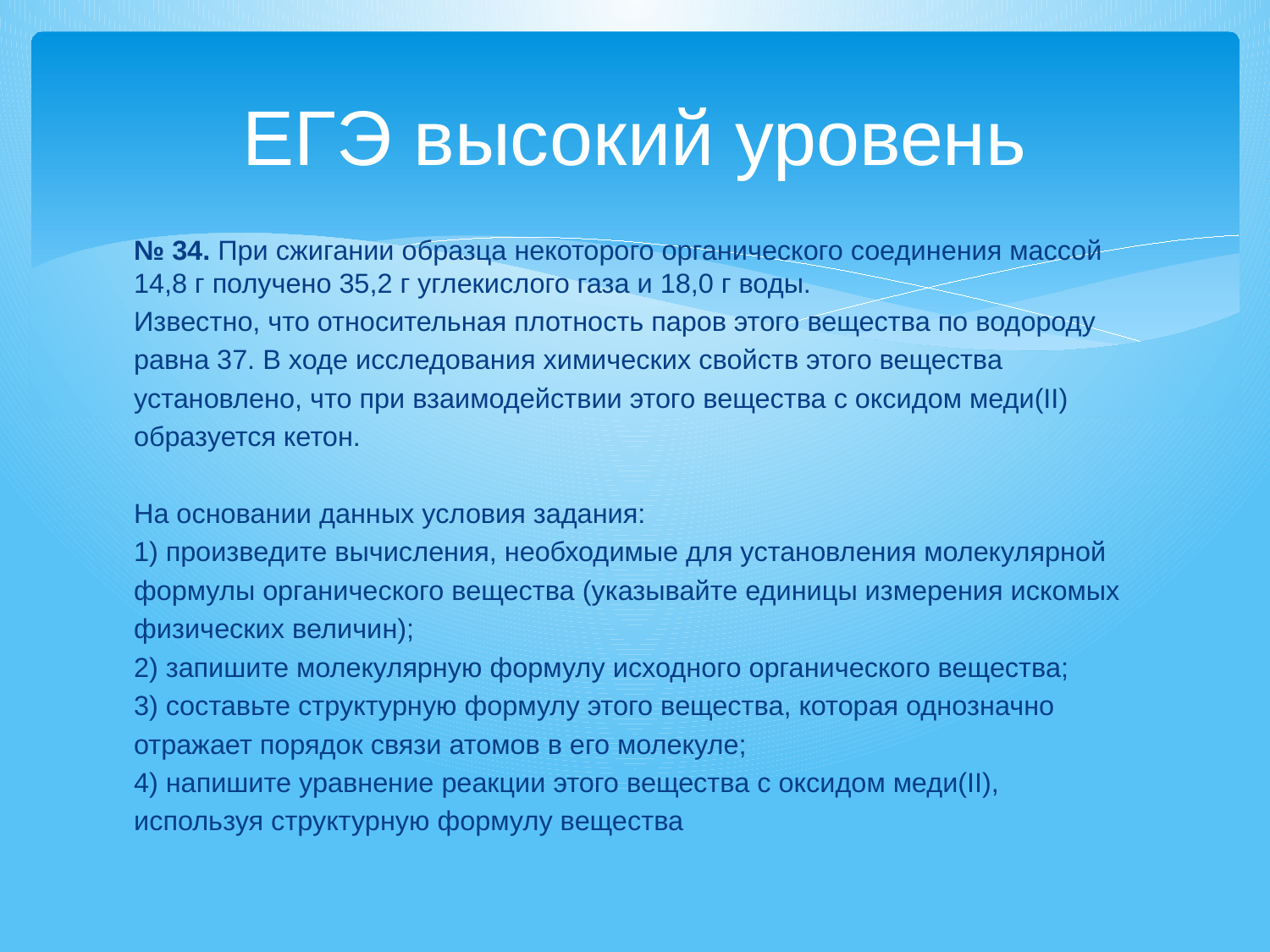

# ЕГЭ высокий уровень
№ 34. При сжигании образца некоторого органического соединения массой 14,8 г получено 35,2 г углекислого газа и 18,0 г воды.
Известно, что относительная плотность паров этого вещества по водороду
равна 37. В ходе исследования химических свойств этого вещества
установлено, что при взаимодействии этого вещества с оксидом меди(II)
образуется кетон.

На основании данных условия задания:
1) произведите вычисления, необходимые для установления молекулярной
формулы органического вещества (указывайте единицы измерения искомых
физических величин);
2) запишите молекулярную формулу исходного органического вещества;
3) составьте структурную формулу этого вещества, которая однозначно
отражает порядок связи атомов в его молекуле;
4) напишите уравнение реакции этого вещества с оксидом меди(II),
используя структурную формулу вещества